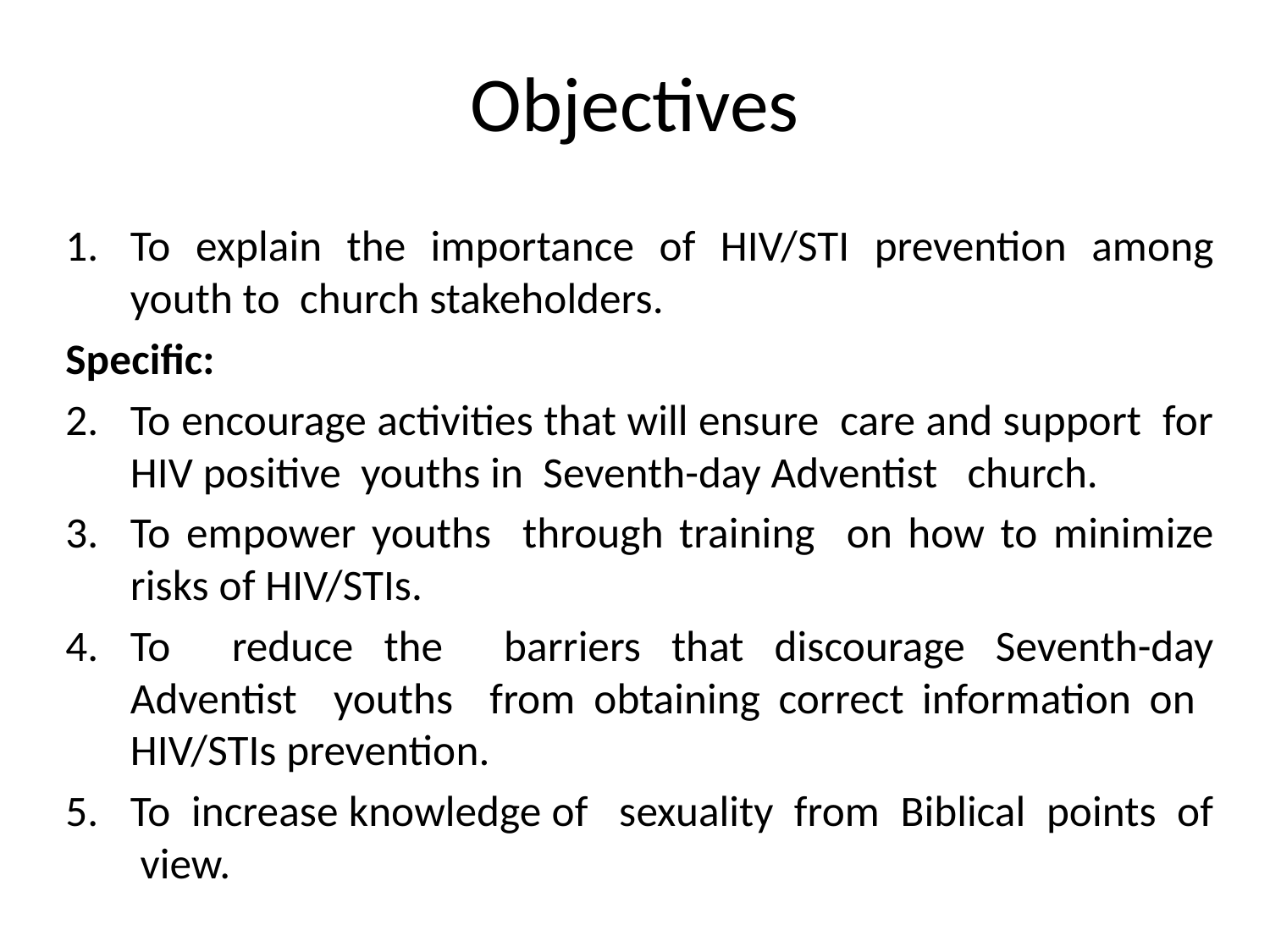

# Objectives
To explain the importance of HIV/STI prevention among youth to  church stakeholders.
Specific:
To encourage activities that will ensure  care and support  for HIV positive  youths in  Seventh-day Adventist   church.
To empower youths  through training  on how to minimize risks of HIV/STIs.
To  reduce the  barriers that discourage Seventh-day Adventist  youths  from obtaining correct information on  HIV/STIs prevention.
To  increase knowledge of   sexuality  from  Biblical  points  of  view.